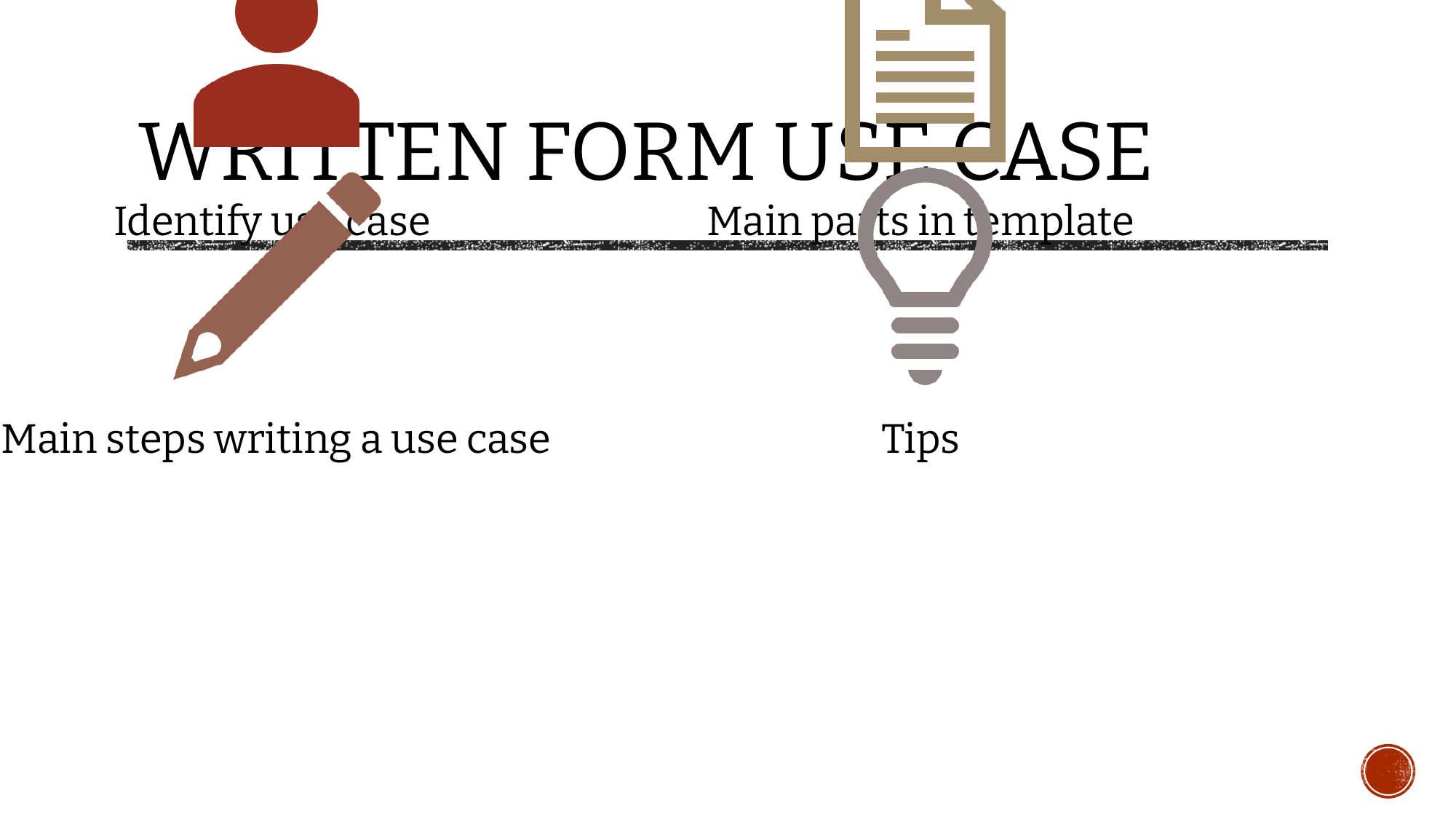

# Written form use case

Identify use case
Main parts in template
Main steps writing a use case
Tips
10